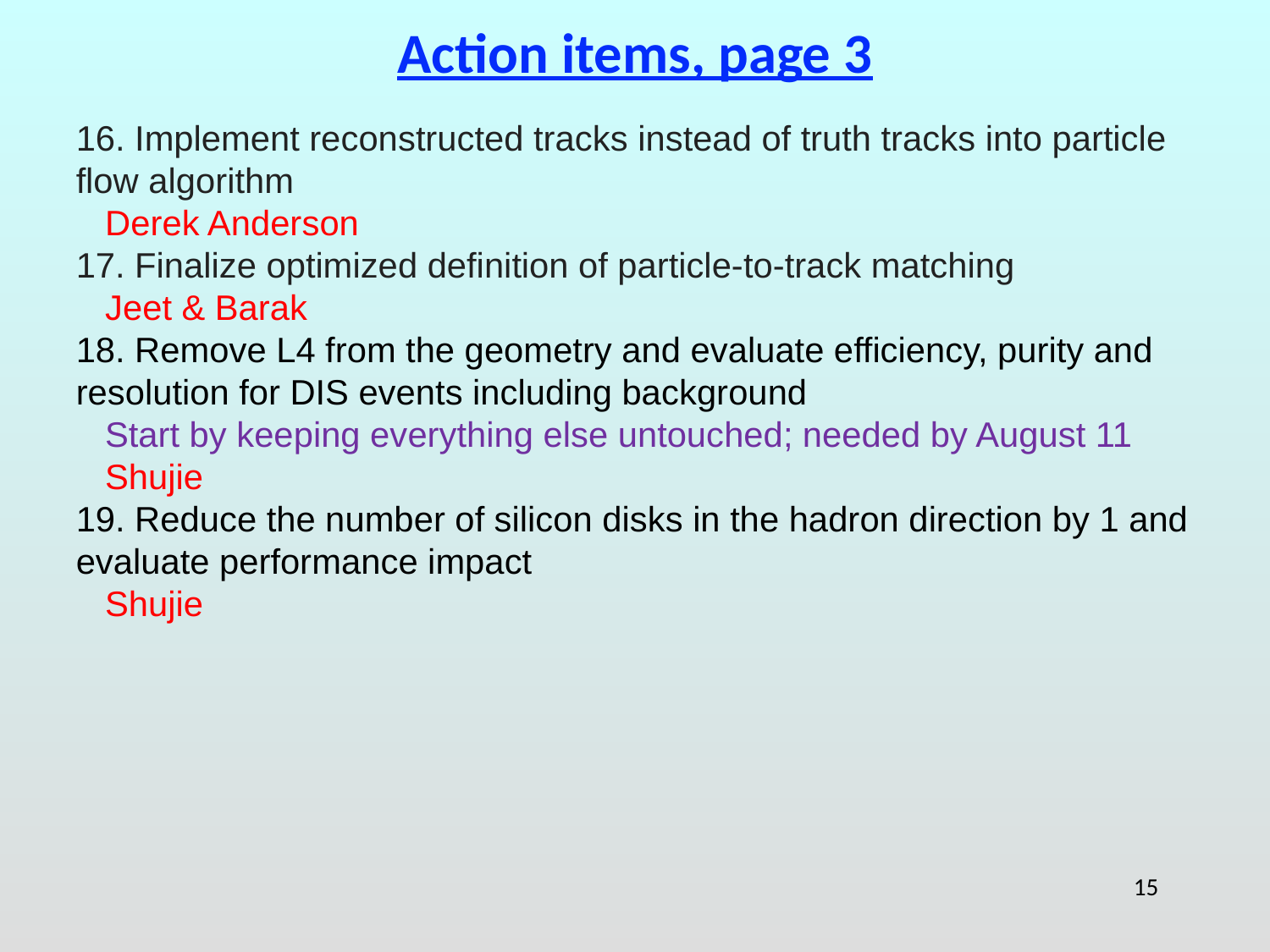

# Action items, page 3
16. Implement reconstructed tracks instead of truth tracks into particle flow algorithm
   Derek Anderson
17. Finalize optimized definition of particle-to-track matching
   Jeet & Barak
18. Remove L4 from the geometry and evaluate efficiency, purity and resolution for DIS events including background
   Start by keeping everything else untouched; needed by August 11
   Shujie
19. Reduce the number of silicon disks in the hadron direction by 1 and evaluate performance impact
   Shujie
15